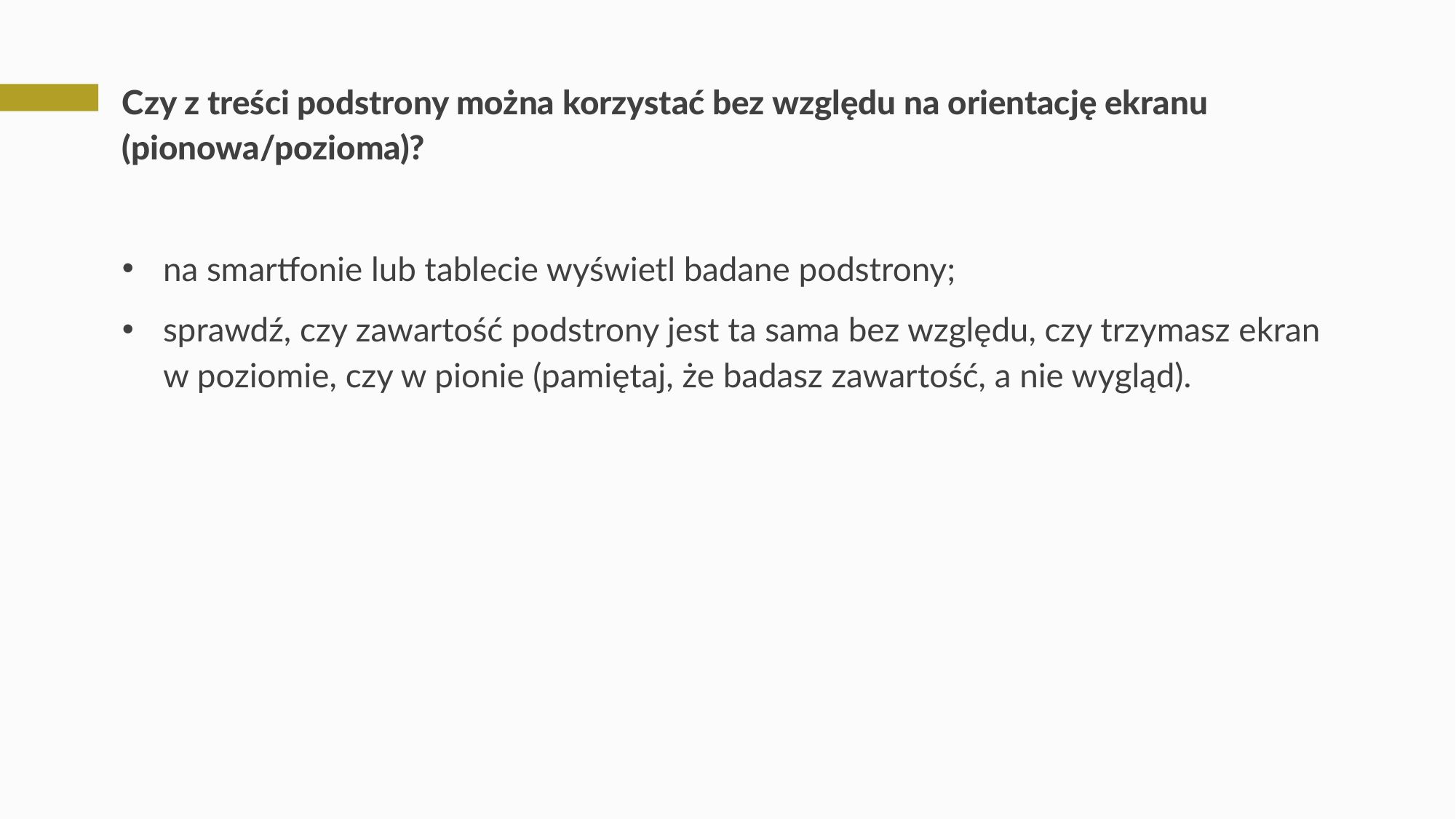

# Czy z treści podstrony można korzystać bez względu na orientację ekranu (pionowa/pozioma)?
na smartfonie lub tablecie wyświetl badane podstrony;
sprawdź, czy zawartość podstrony jest ta sama bez względu, czy trzymasz ekran
w poziomie, czy w pionie (pamiętaj, że badasz zawartość, a nie wygląd).